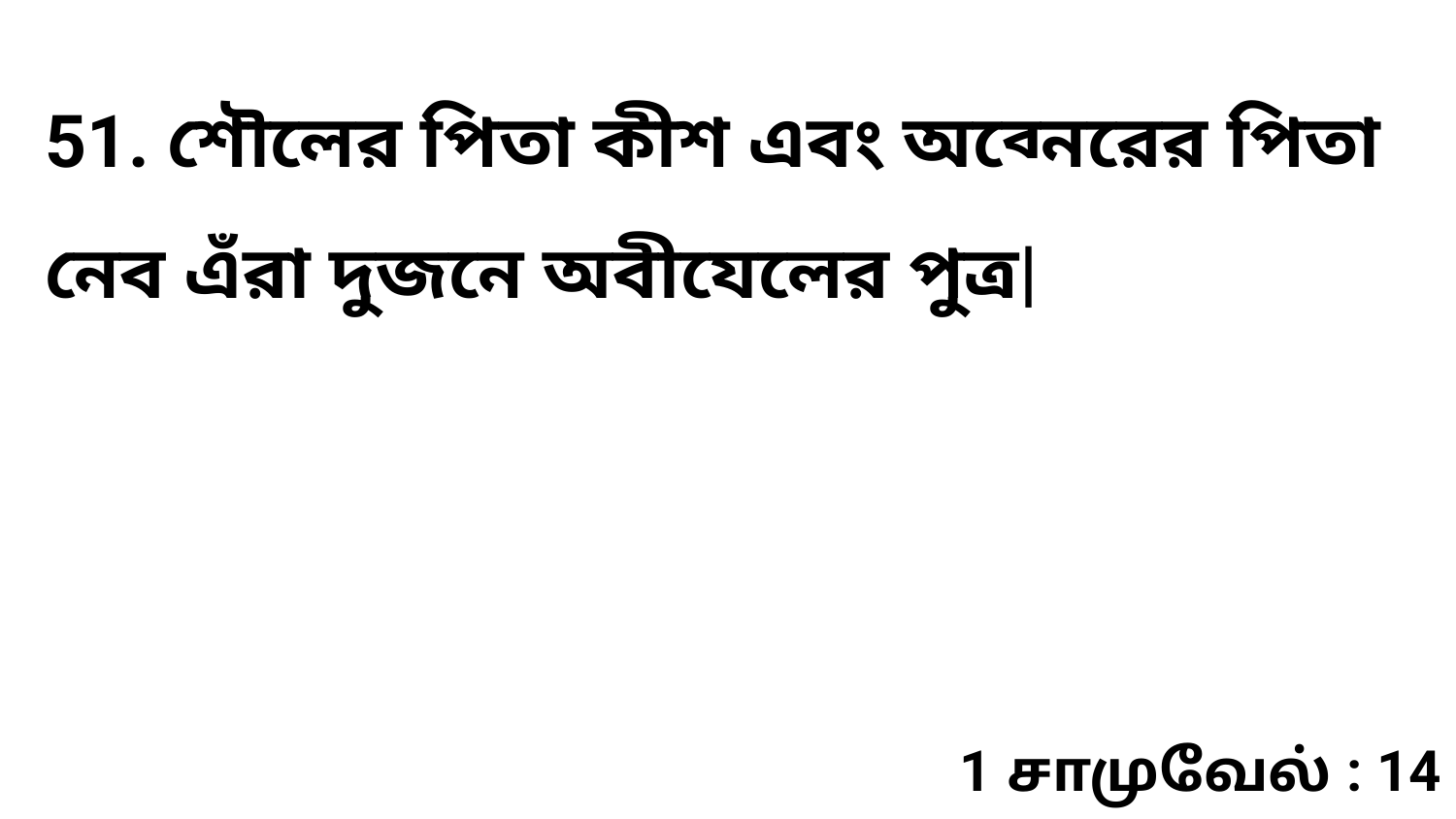

51. শৌলের পিতা কীশ এবং অব্নেরের পিতা নেব এঁরা দুজনে অবীযেলের পুত্র|
1 சாமுவேல் : 14